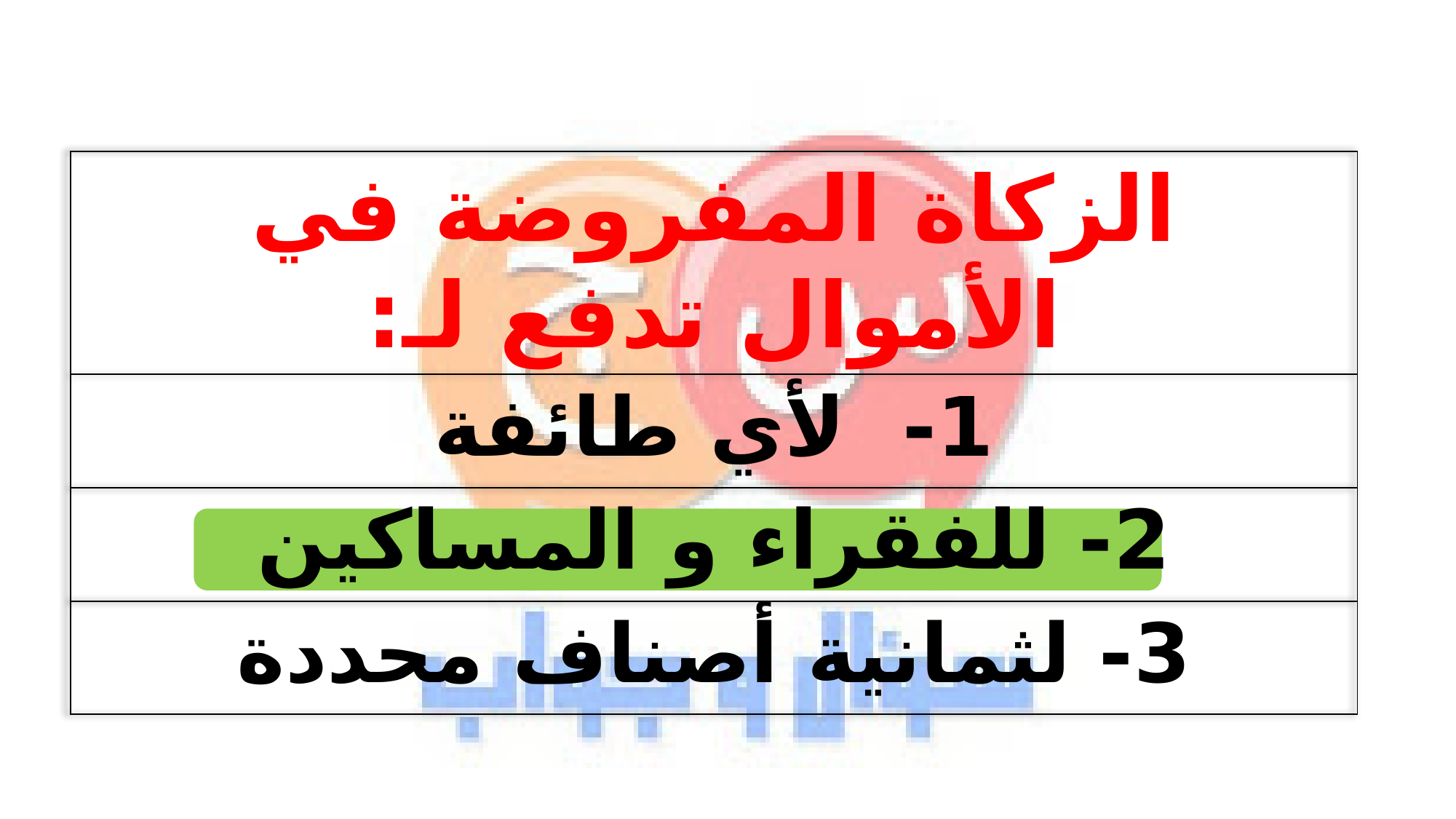

| الزكاة المفروضة في الأموال تدفع لـ: |
| --- |
| 1- لأي طائفة |
| 2- للفقراء و المساكين |
| 3- لثمانية أصناف محددة |